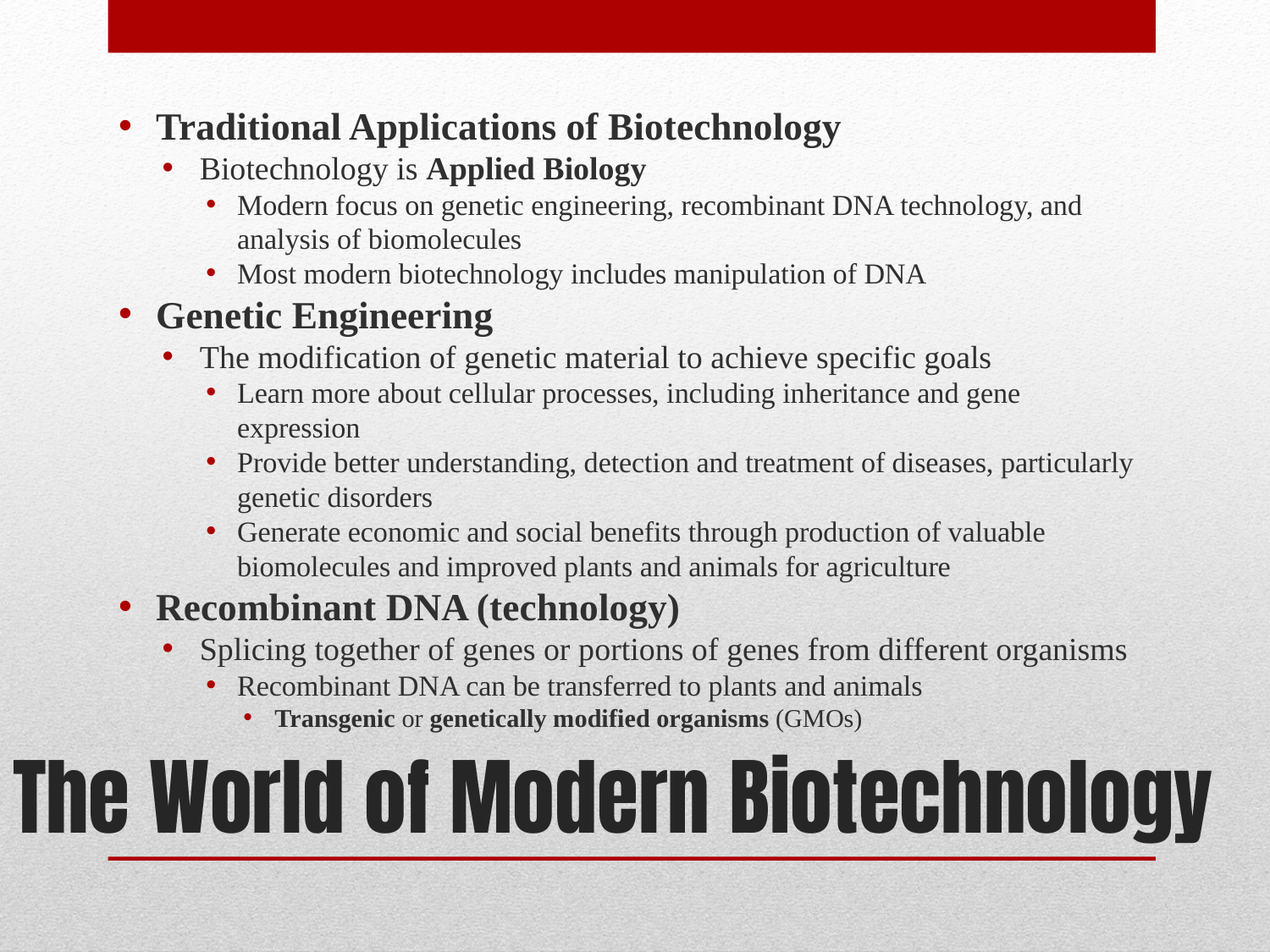

Traditional Applications of Biotechnology
Biotechnology is Applied Biology
Modern focus on genetic engineering, recombinant DNA technology, and analysis of biomolecules
Most modern biotechnology includes manipulation of DNA
Genetic Engineering
The modification of genetic material to achieve specific goals
Learn more about cellular processes, including inheritance and gene expression
Provide better understanding, detection and treatment of diseases, particularly genetic disorders
Generate economic and social benefits through production of valuable biomolecules and improved plants and animals for agriculture
Recombinant DNA (technology)
Splicing together of genes or portions of genes from different organisms
Recombinant DNA can be transferred to plants and animals
Transgenic or genetically modified organisms (GMOs)

# The World of Modern Biotechnology